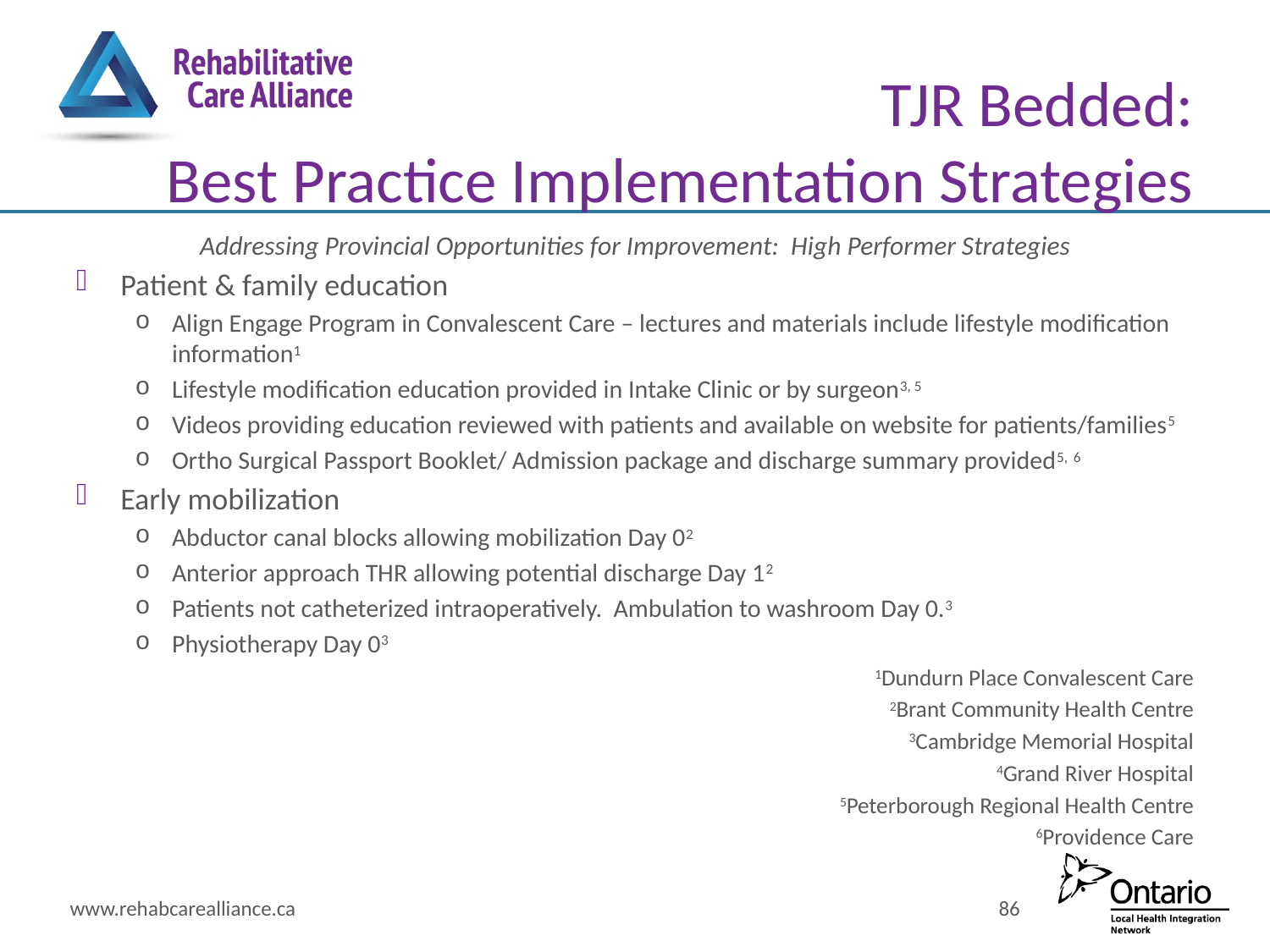

# TJR Bedded: Best Practice Implementation Strategies
Addressing Provincial Opportunities for Improvement:  High Performer Strategies
Patient & family education
Align Engage Program in Convalescent Care – lectures and materials include lifestyle modification information1
Lifestyle modification education provided in Intake Clinic or by surgeon3, 5
Videos providing education reviewed with patients and available on website for patients/families5
Ortho Surgical Passport Booklet/ Admission package and discharge summary provided5, 6
Early mobilization
Abductor canal blocks allowing mobilization Day 02
Anterior approach THR allowing potential discharge Day 12
Patients not catheterized intraoperatively.  Ambulation to washroom Day 0.3
Physiotherapy Day 03
1Dundurn Place Convalescent Care
2Brant Community Health Centre
3Cambridge Memorial Hospital
4Grand River Hospital
5Peterborough Regional Health Centre
6Providence Care
www.rehabcarealliance.ca
86